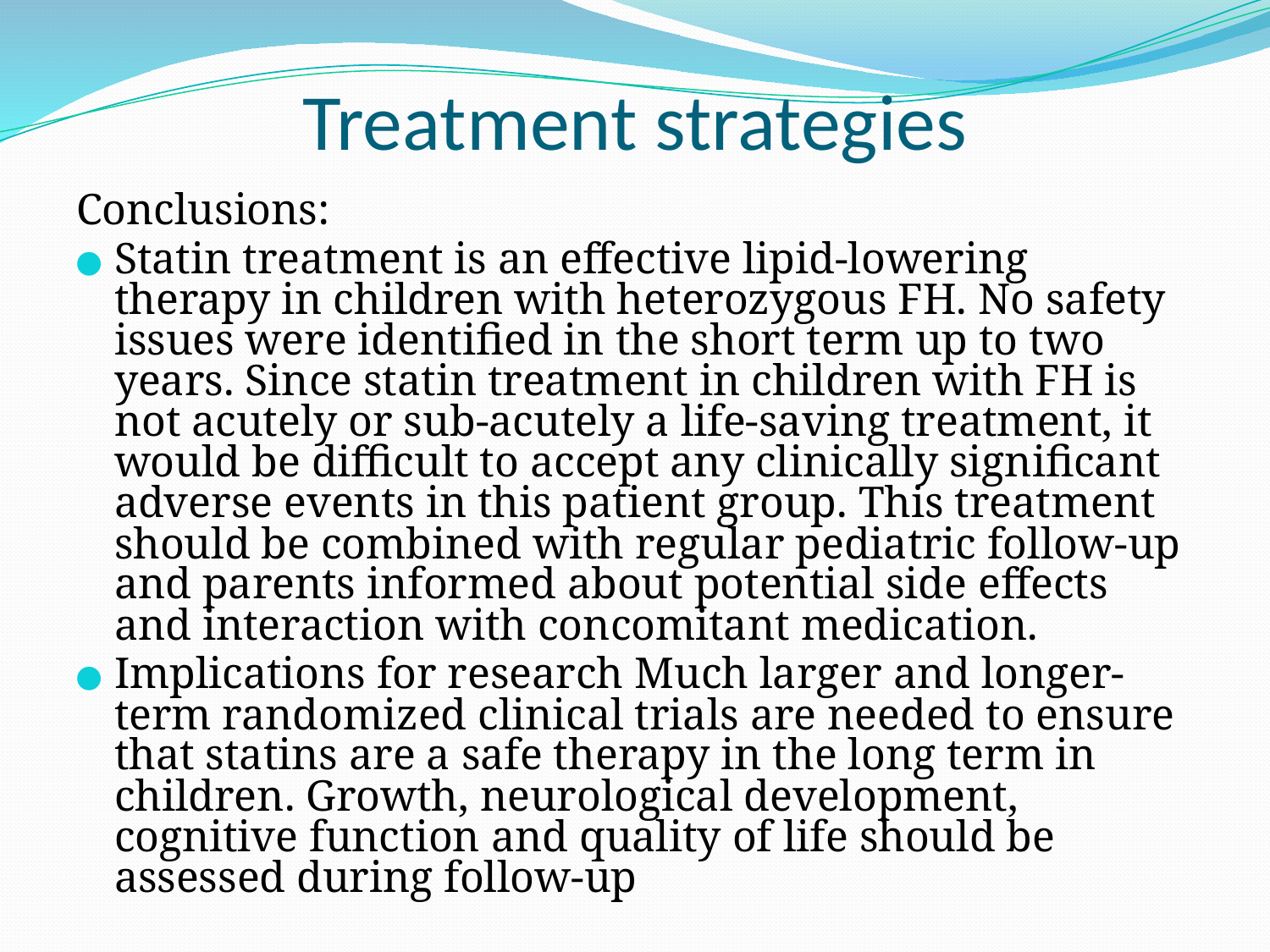

# Treatment strategies
Conclusions:
Statin treatment is an effective lipid-lowering therapy in children with heterozygous FH. No safety issues were identified in the short term up to two years. Since statin treatment in children with FH is not acutely or sub-acutely a life-saving treatment, it would be difficult to accept any clinically significant adverse events in this patient group. This treatment should be combined with regular pediatric follow-up and parents informed about potential side effects and interaction with concomitant medication.
Implications for research Much larger and longer-term randomized clinical trials are needed to ensure that statins are a safe therapy in the long term in children. Growth, neurological development, cognitive function and quality of life should be assessed during follow-up